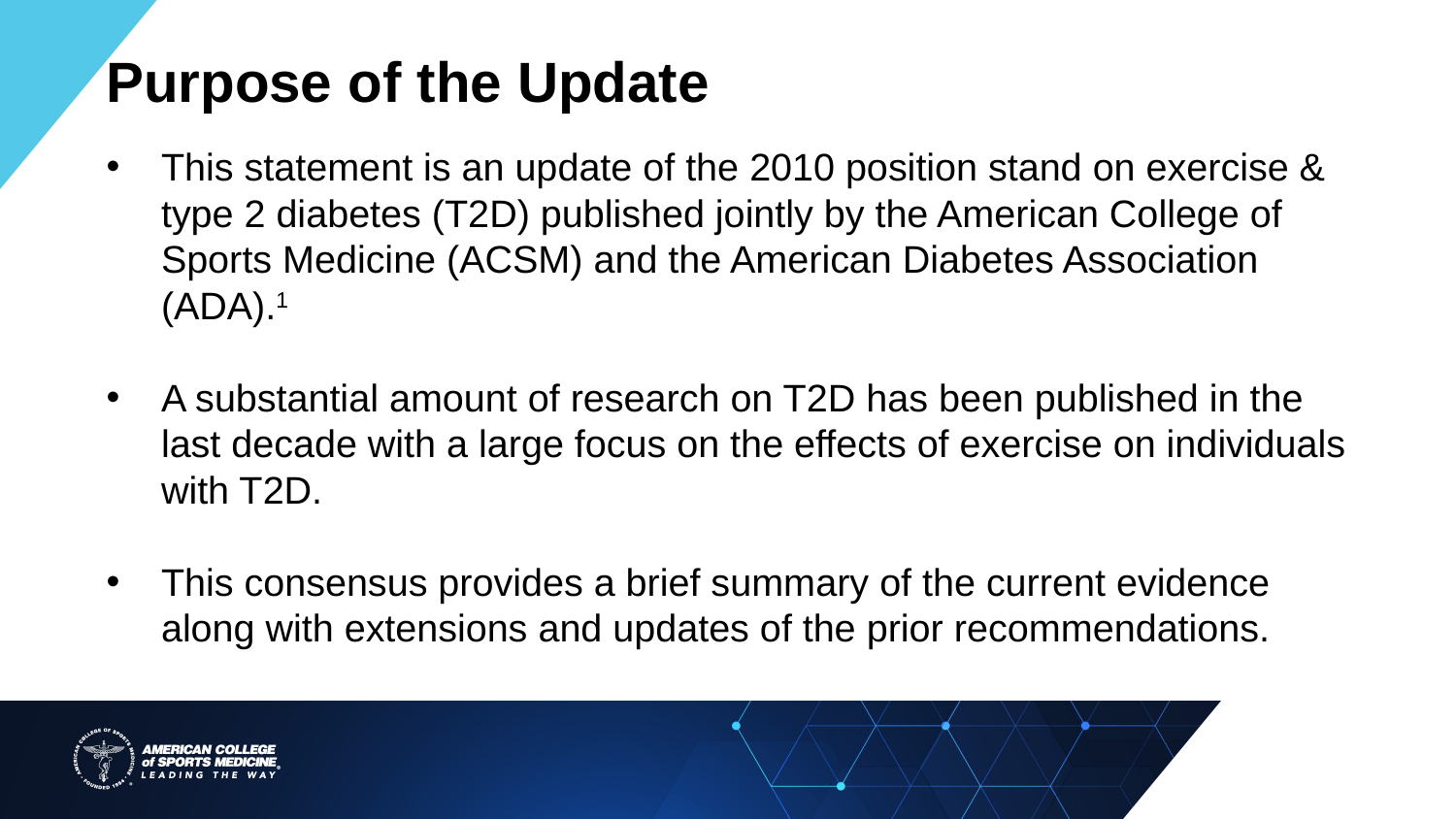

Purpose of the Update

This statement is an update of the 2010 position stand on exercise & type 2 diabetes (T2D) published jointly by the American College of Sports Medicine (ACSM) and the American Diabetes Association (ADA).1

A substantial amount of research on T2D has been published in the last decade with a large focus on the effects of exercise on individuals with T2D.

This consensus provides a brief summary of the current evidence along with extensions and updates of the prior recommendations.